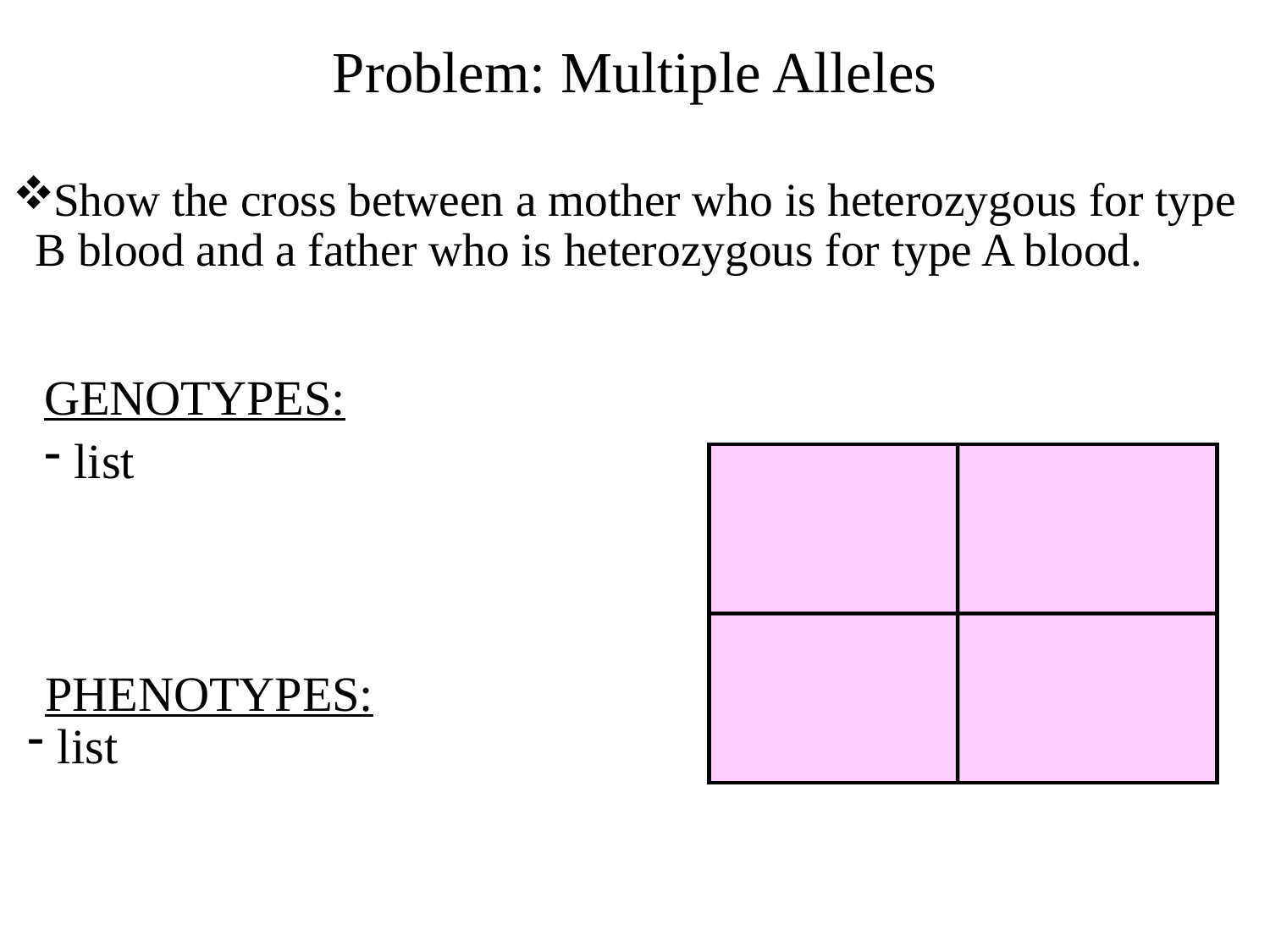

# Problem: Multiple Alleles
Show the cross between a mother who is heterozygous for type B blood and a father who is heterozygous for type A blood.
GENOTYPES:
list

PHENOTYPES:
list